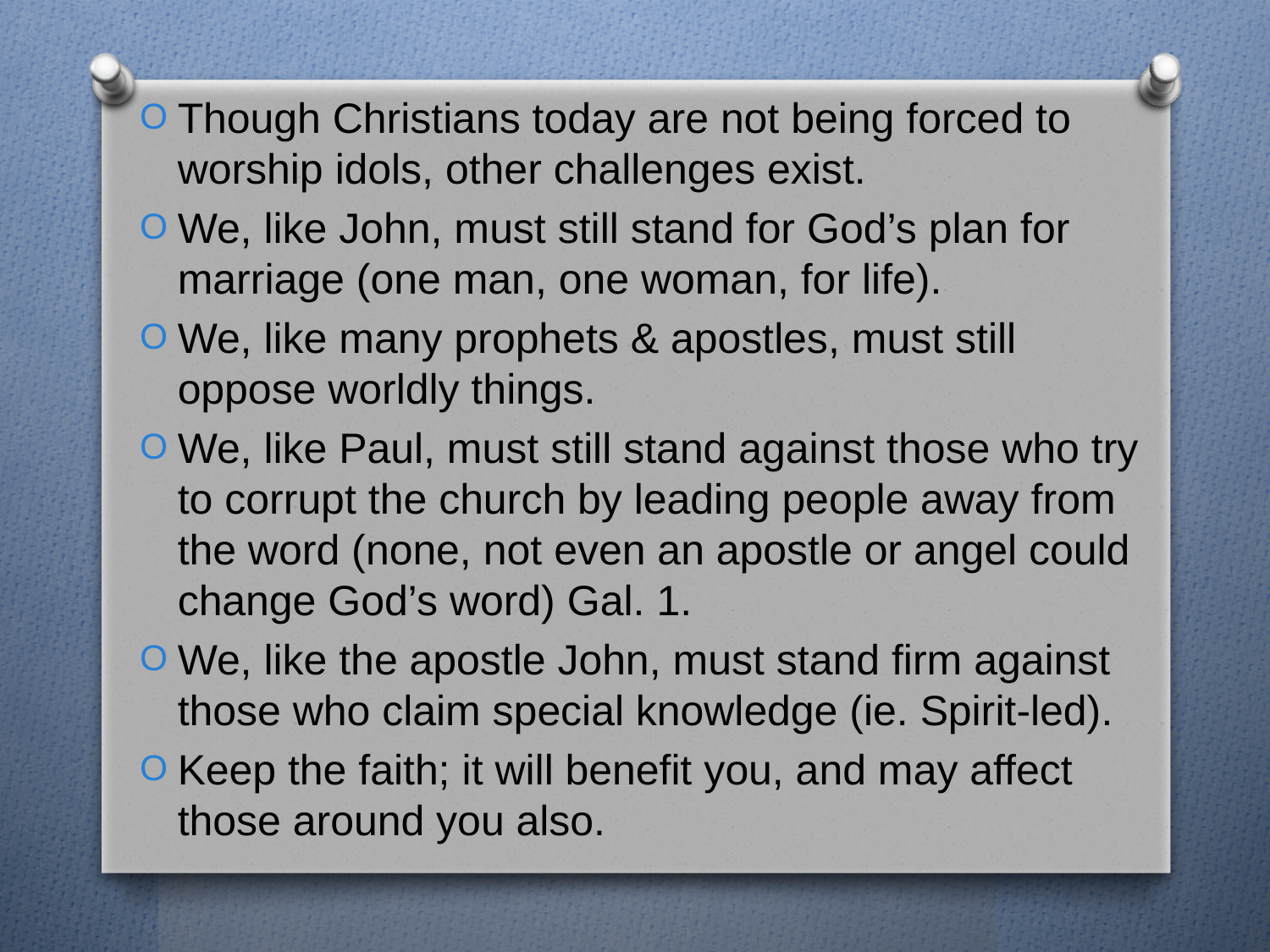

Though Christians today are not being forced to worship idols, other challenges exist.
We, like John, must still stand for God’s plan for marriage (one man, one woman, for life).
We, like many prophets & apostles, must still oppose worldly things.
We, like Paul, must still stand against those who try to corrupt the church by leading people away from the word (none, not even an apostle or angel could change God’s word) Gal. 1.
We, like the apostle John, must stand firm against those who claim special knowledge (ie. Spirit-led).
Keep the faith; it will benefit you, and may affect those around you also.